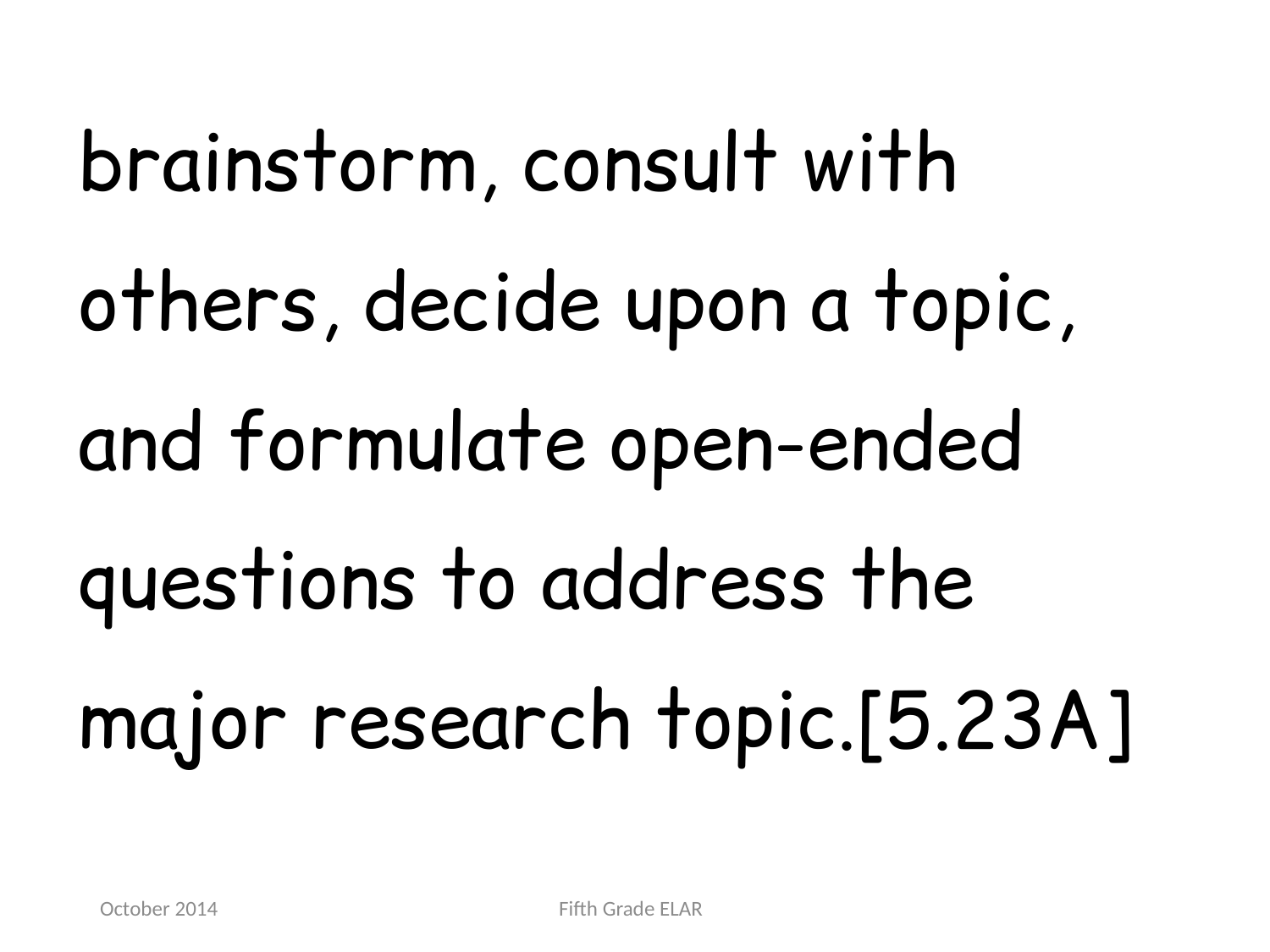

brainstorm, consult with others, decide upon a topic, and formulate open-ended questions to address the major research topic.[5.23A]
October 2014
Fifth Grade ELAR